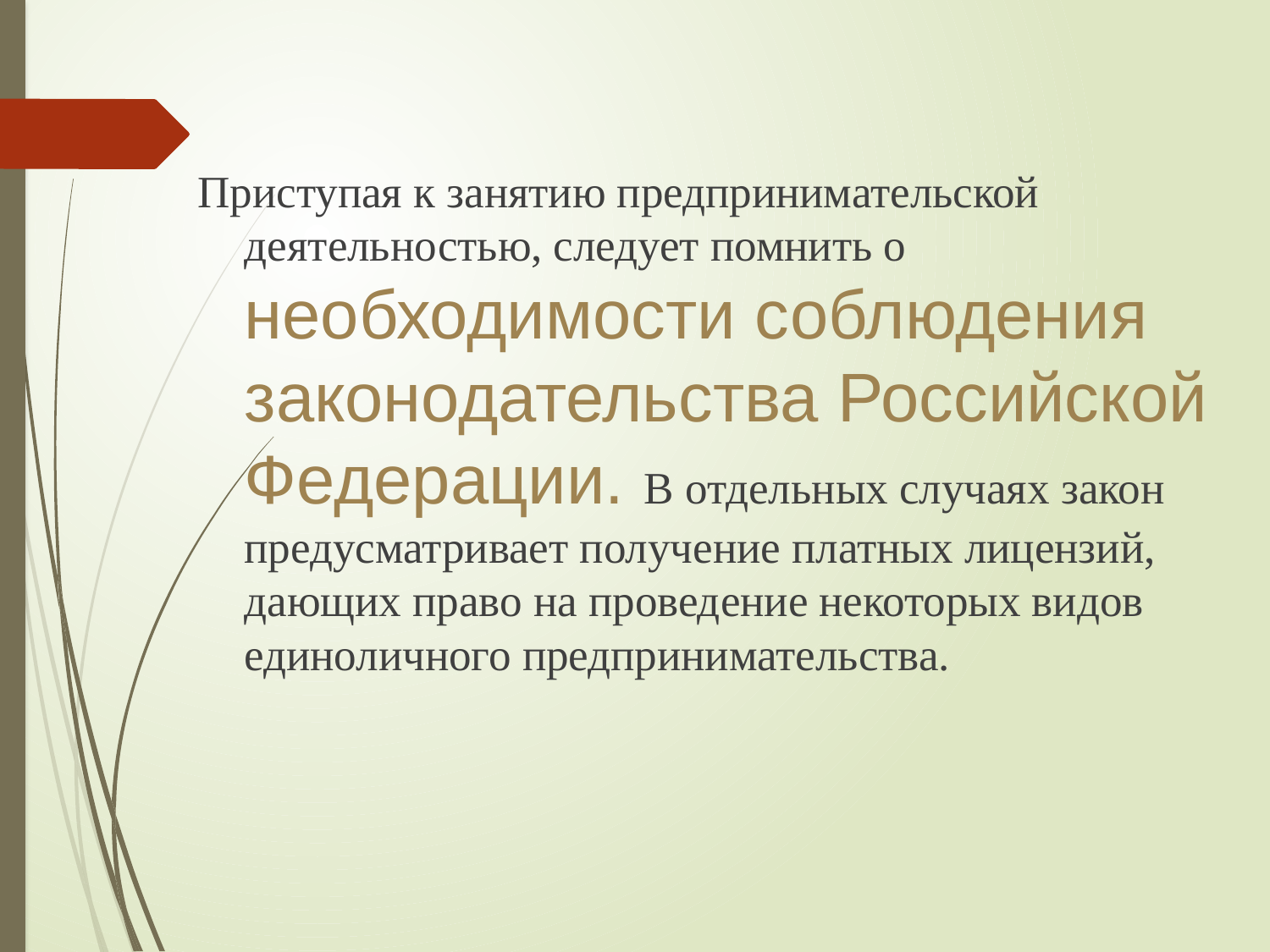

Приступая к занятию предпринимательской деятельностью, следует помнить о необходимости соблюдения законодательства Российской Федерации. В отдельных случаях закон предусматривает получение платных лицензий, дающих право на проведение некоторых видов единоличного предпринимательства.